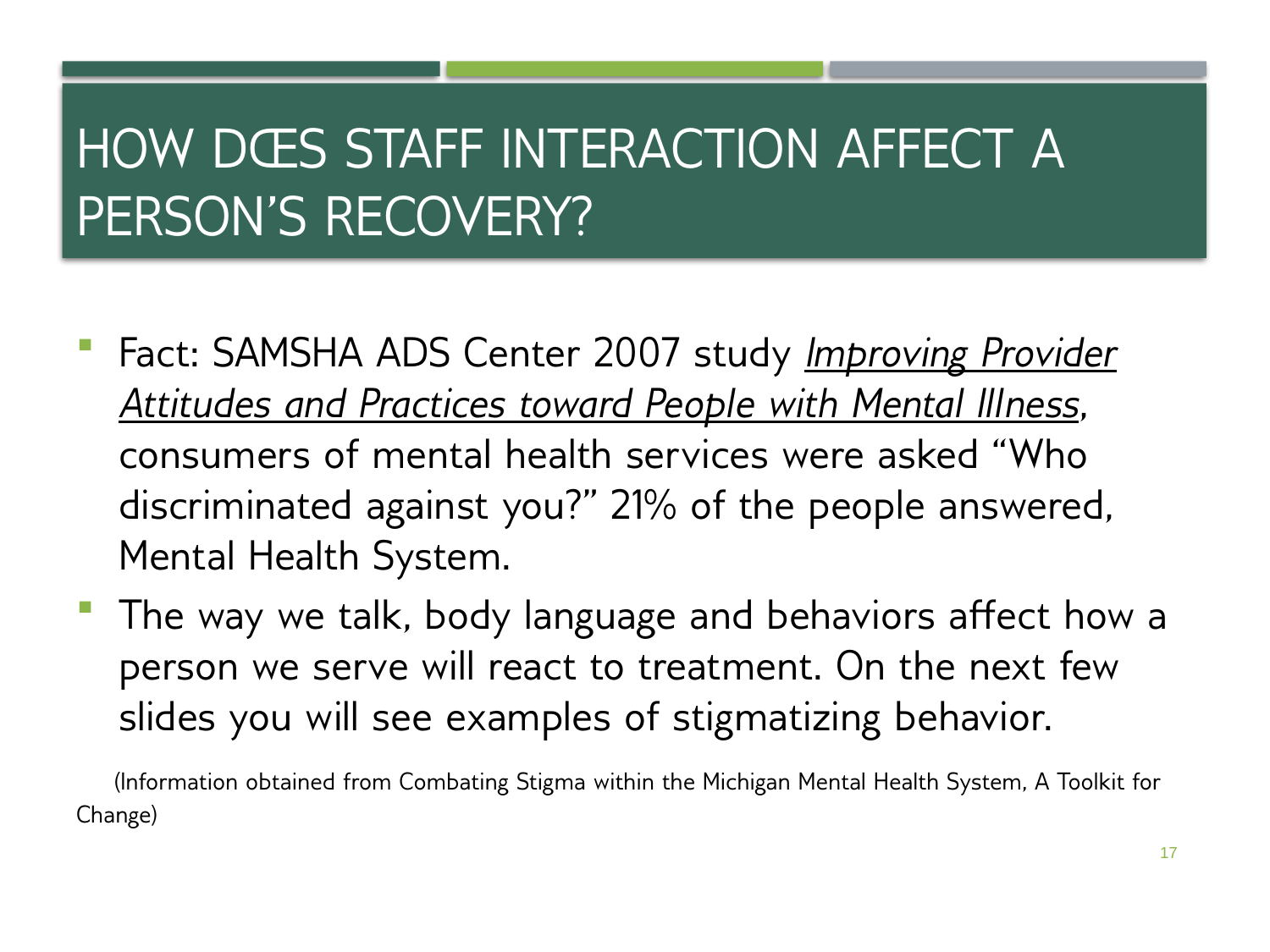

# How does staff interaction affect a person’s recovery?
Fact: SAMSHA ADS Center 2007 study Improving Provider Attitudes and Practices toward People with Mental Illness, consumers of mental health services were asked “Who discriminated against you?” 21% of the people answered, Mental Health System.
The way we talk, body language and behaviors affect how a person we serve will react to treatment. On the next few slides you will see examples of stigmatizing behavior.
   (Information obtained from Combating Stigma within the Michigan Mental Health System, A Toolkit for Change)
17